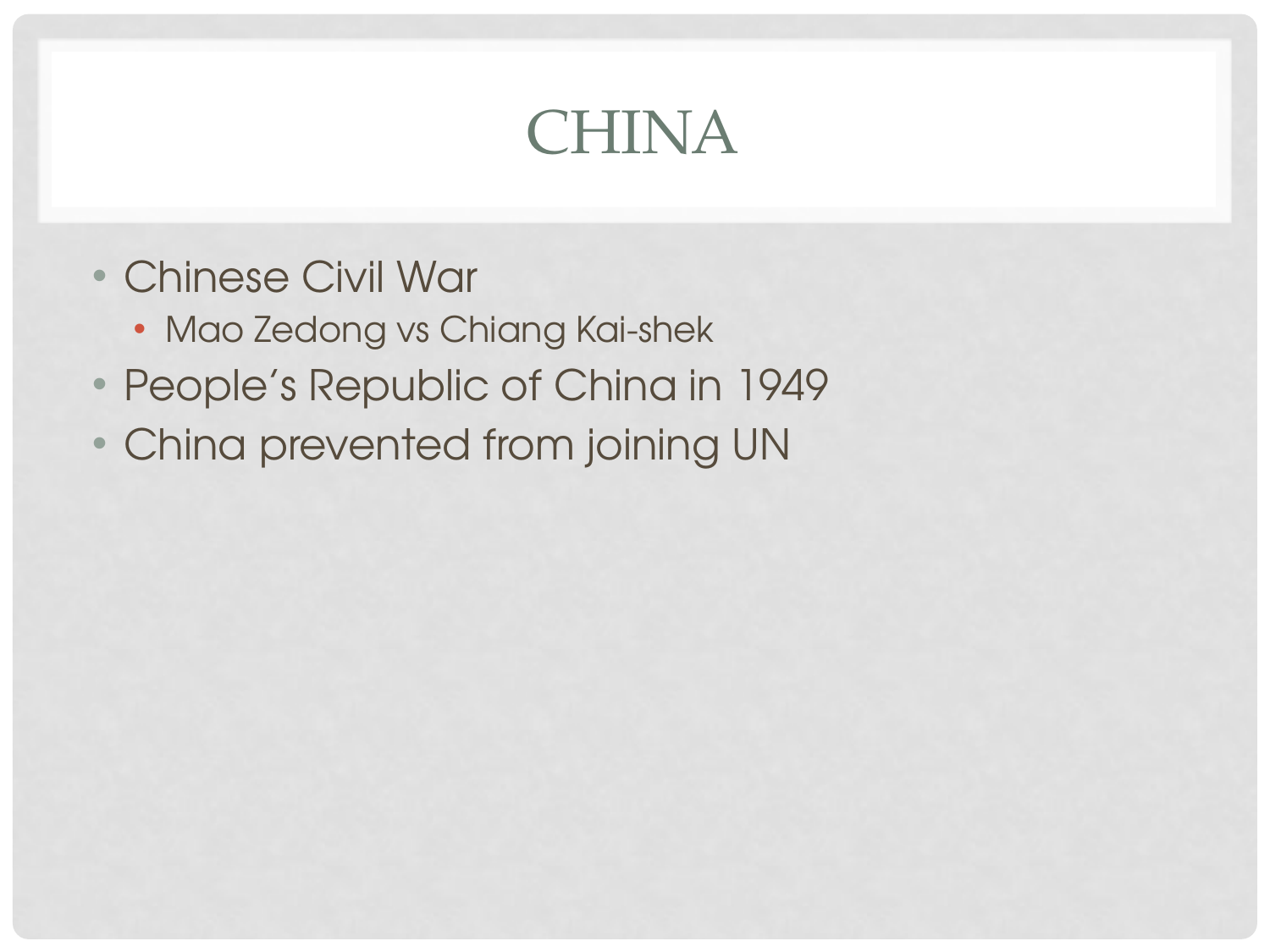

# China
Chinese Civil War
Mao Zedong vs Chiang Kai-shek
People’s Republic of China in 1949
China prevented from joining UN